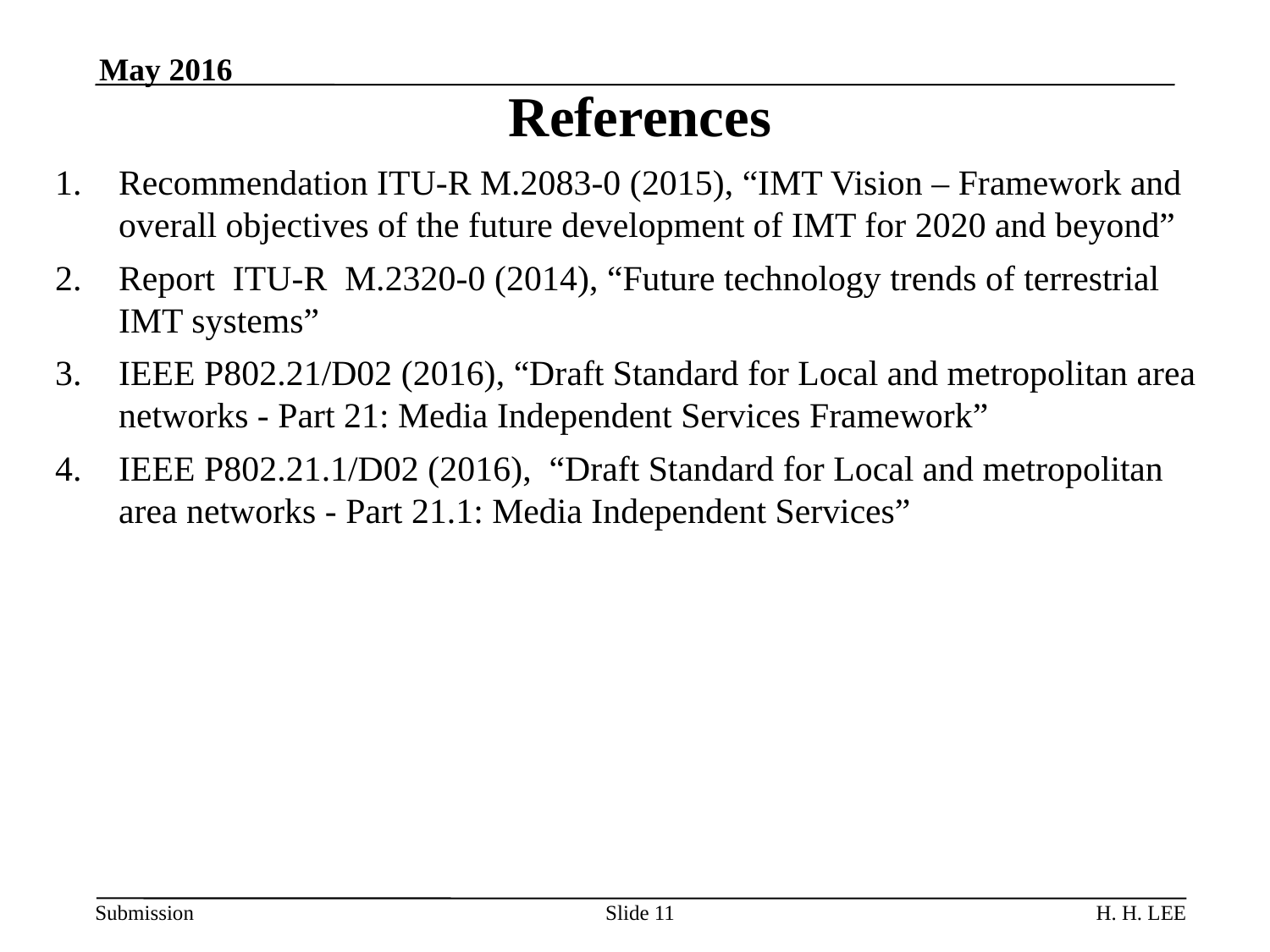

May 2016
# References
Recommendation ITU-R M.2083-0 (2015), “IMT Vision – Framework and overall objectives of the future development of IMT for 2020 and beyond”
Report  ITU-R  M.2320-0 (2014), “Future technology trends of terrestrial IMT systems”
IEEE P802.21/D02 (2016), “Draft Standard for Local and metropolitan area networks - Part 21: Media Independent Services Framework”
IEEE P802.21.1/D02 (2016),  “Draft Standard for Local and metropolitan area networks - Part 21.1: Media Independent Services”
Slide 11
H. H. LEE